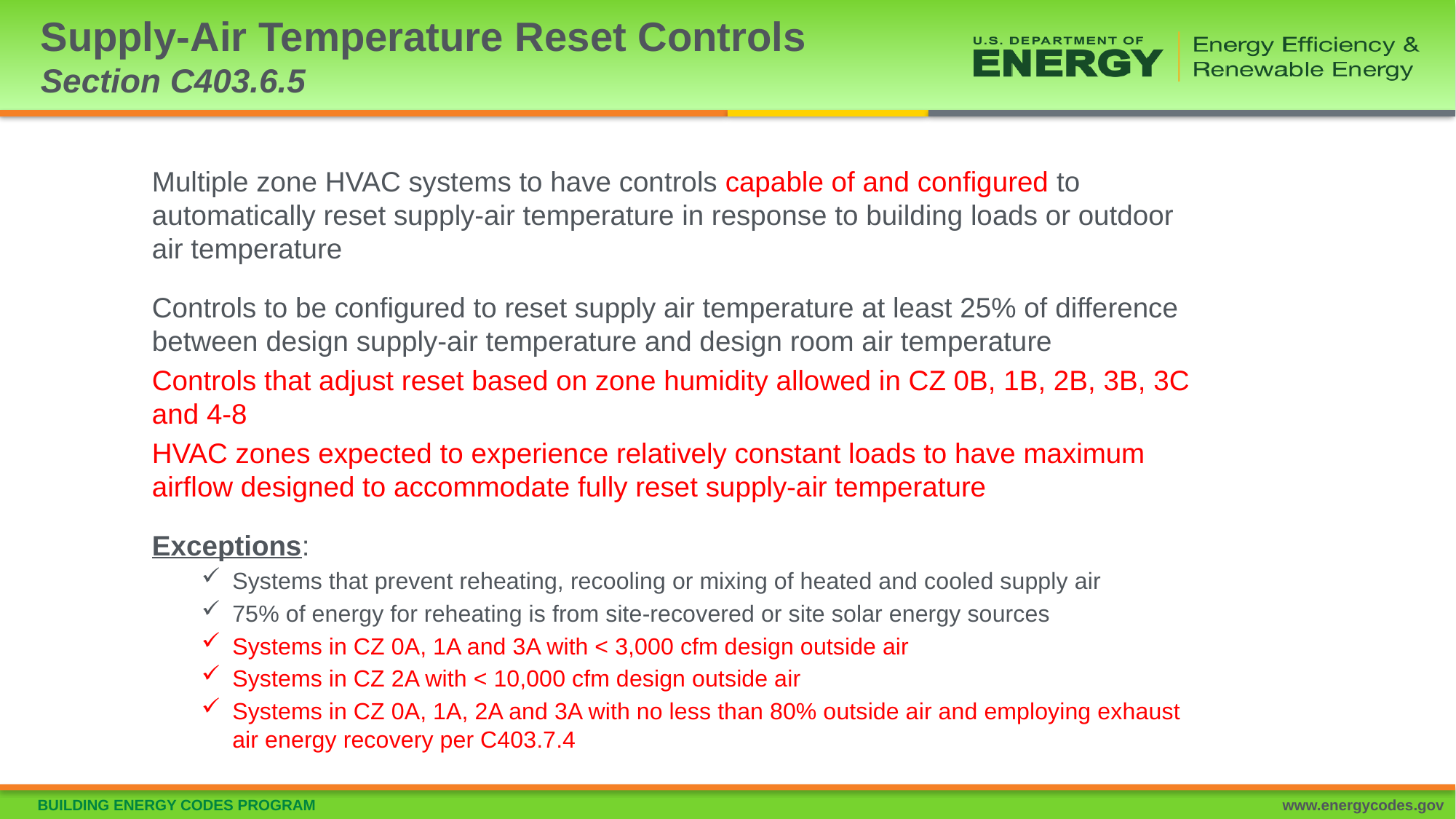

# Supply-Air Temperature Reset Controls Section C403.6.5
Multiple zone HVAC systems to have controls capable of and configured to automatically reset supply-air temperature in response to building loads or outdoor air temperature

Controls to be configured to reset supply air temperature at least 25% of difference between design supply-air temperature and design room air temperature
Controls that adjust reset based on zone humidity allowed in CZ 0B, 1B, 2B, 3B, 3C and 4-8
HVAC zones expected to experience relatively constant loads to have maximum airflow designed to accommodate fully reset supply-air temperature

Exceptions:
Systems that prevent reheating, recooling or mixing of heated and cooled supply air
75% of energy for reheating is from site-recovered or site solar energy sources
Systems in CZ 0A, 1A and 3A with < 3,000 cfm design outside air
Systems in CZ 2A with < 10,000 cfm design outside air
Systems in CZ 0A, 1A, 2A and 3A with no less than 80% outside air and employing exhaust air energy recovery per C403.7.4